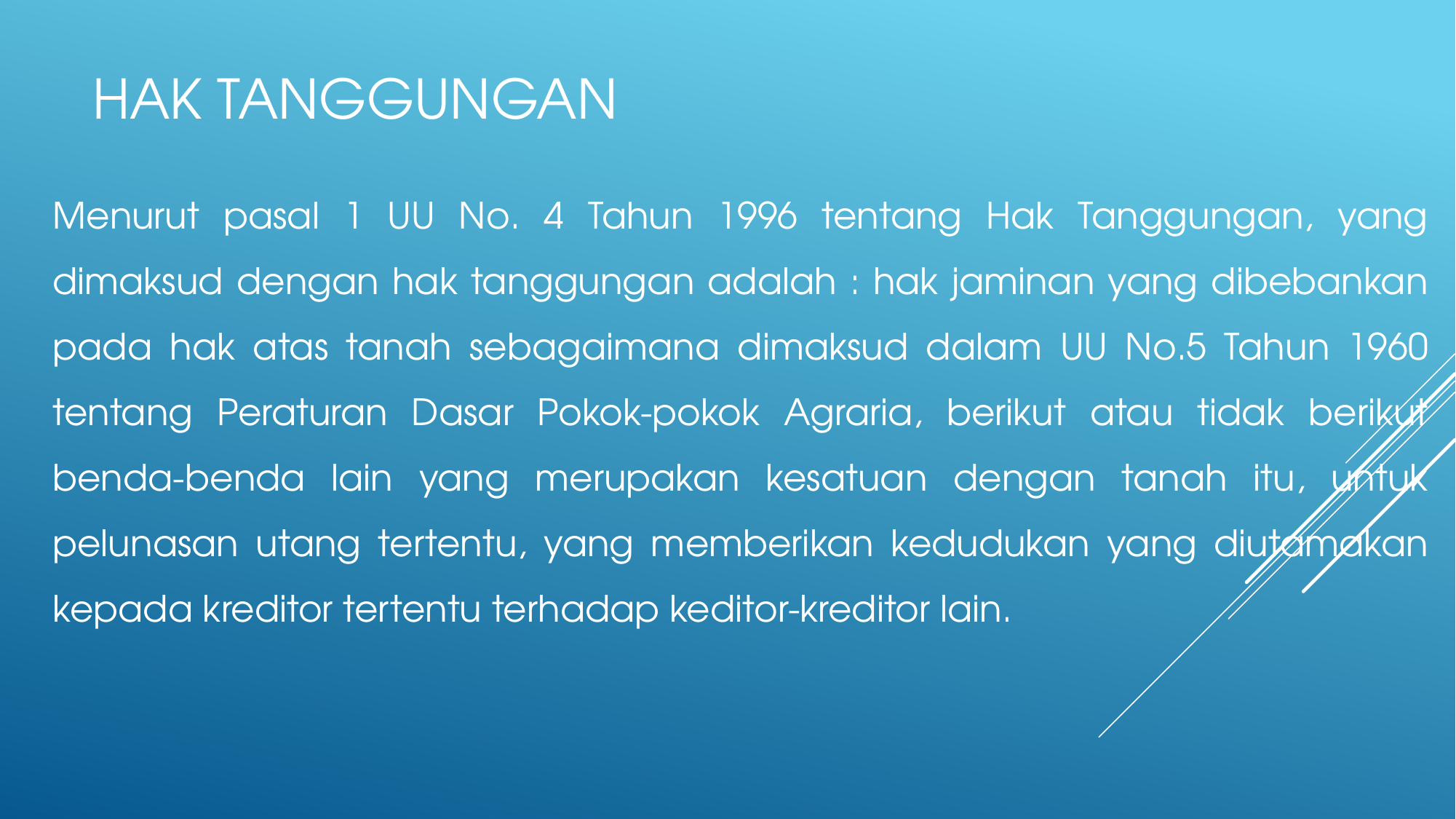

# HAK TANGGUNGAN
Menurut pasal 1 UU No. 4 Tahun 1996 tentang Hak Tanggungan, yang dimaksud dengan hak tanggungan adalah : hak jaminan yang dibebankan pada hak atas tanah sebagaimana dimaksud dalam UU No.5 Tahun 1960 tentang Peraturan Dasar Pokok-pokok Agraria, berikut atau tidak berikut benda-benda lain yang merupakan kesatuan dengan tanah itu, untuk pelunasan utang tertentu, yang memberikan kedudukan yang diutamakan kepada kreditor tertentu terhadap keditor-kreditor lain.